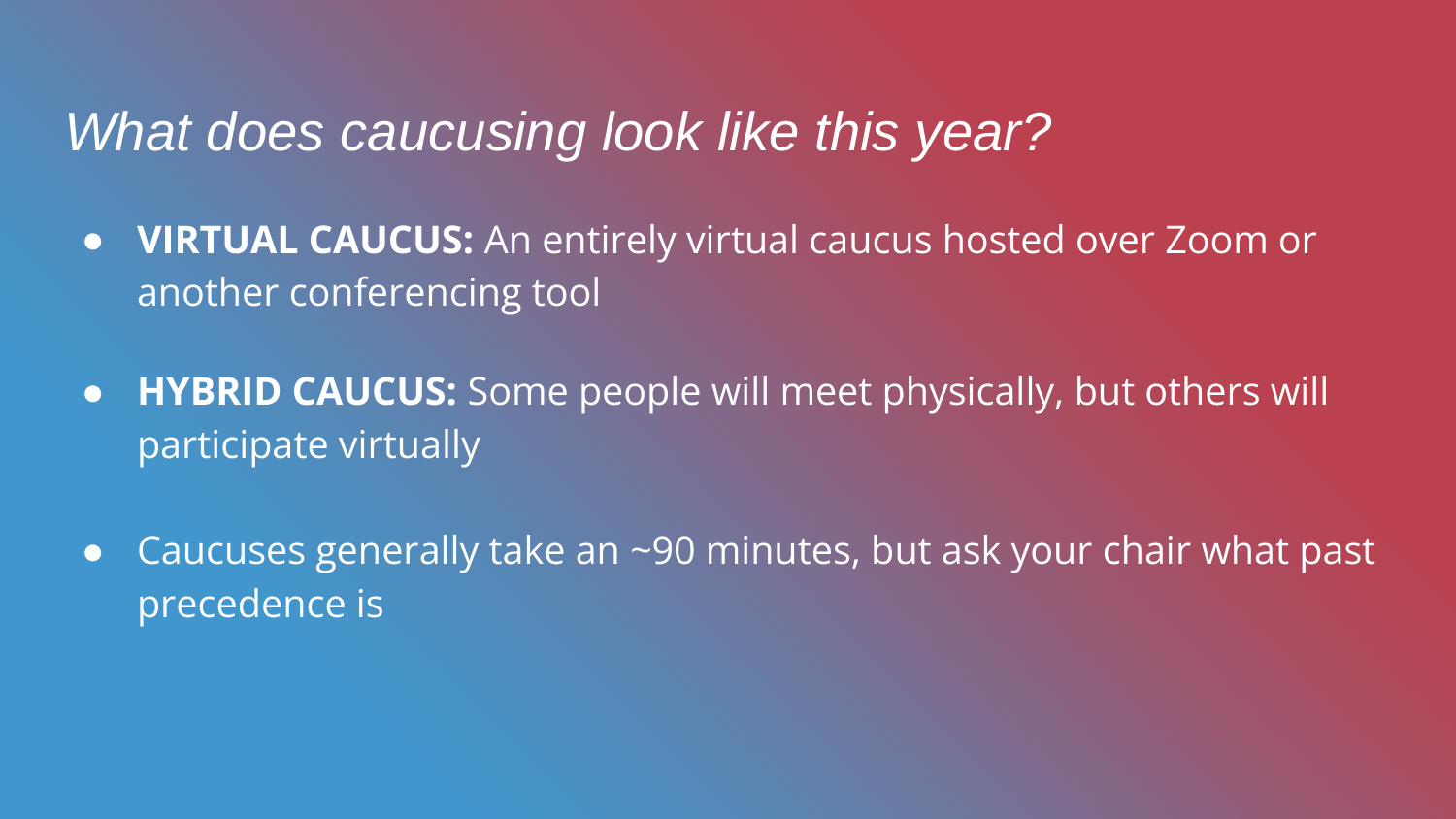

# What does caucusing look like this year?
VIRTUAL CAUCUS: An entirely virtual caucus hosted over Zoom or another conferencing tool
HYBRID CAUCUS: Some people will meet physically, but others will participate virtually
Caucuses generally take an ~90 minutes, but ask your chair what past precedence is